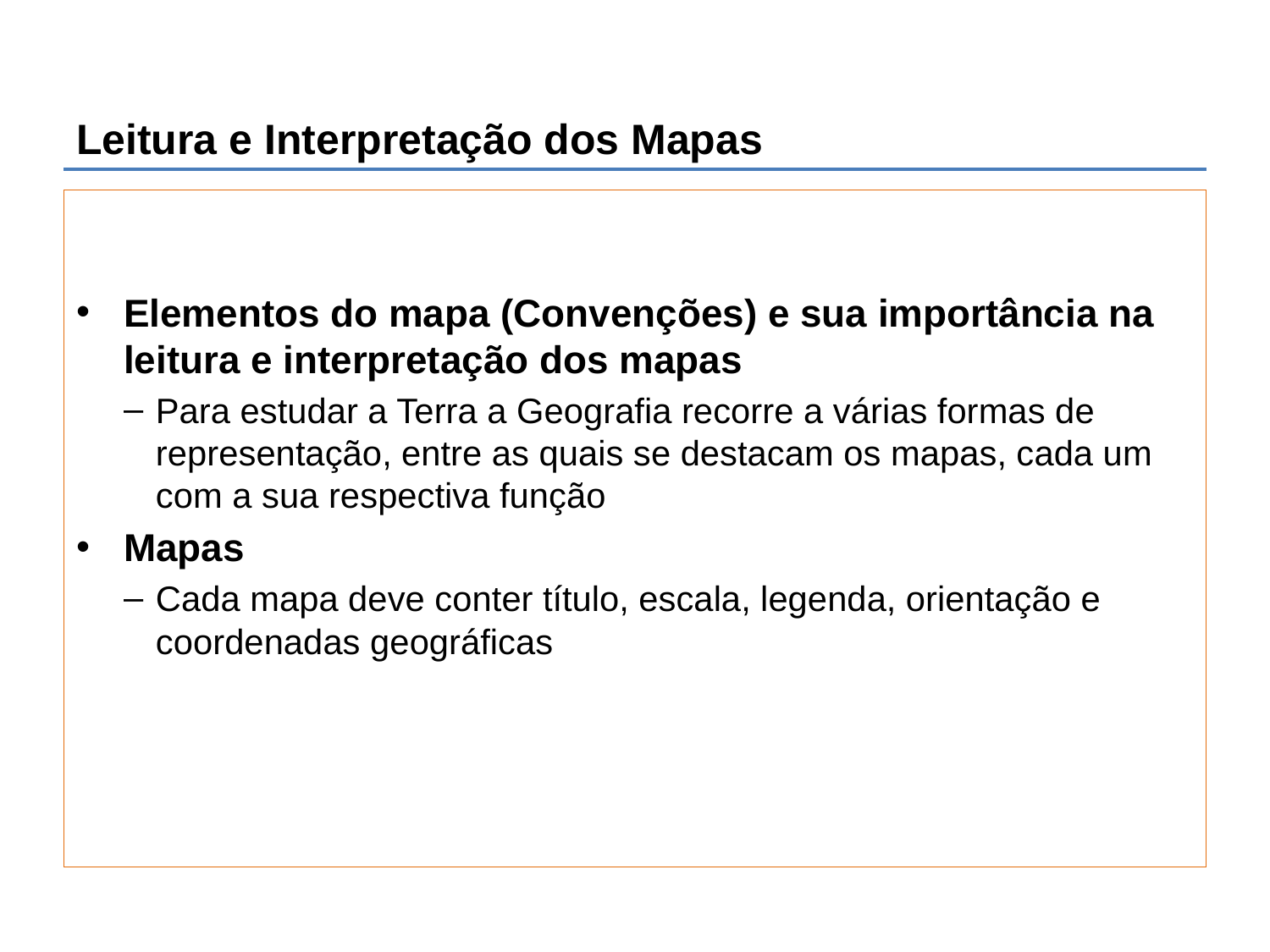

# Leitura e Interpretação dos Mapas
Elementos do mapa (Convenções) e sua importância na leitura e interpretação dos mapas
Para estudar a Terra a Geografia recorre a várias formas de representação, entre as quais se destacam os mapas, cada um com a sua respectiva função
Mapas
Cada mapa deve conter título, escala, legenda, orientação e coordenadas geográficas